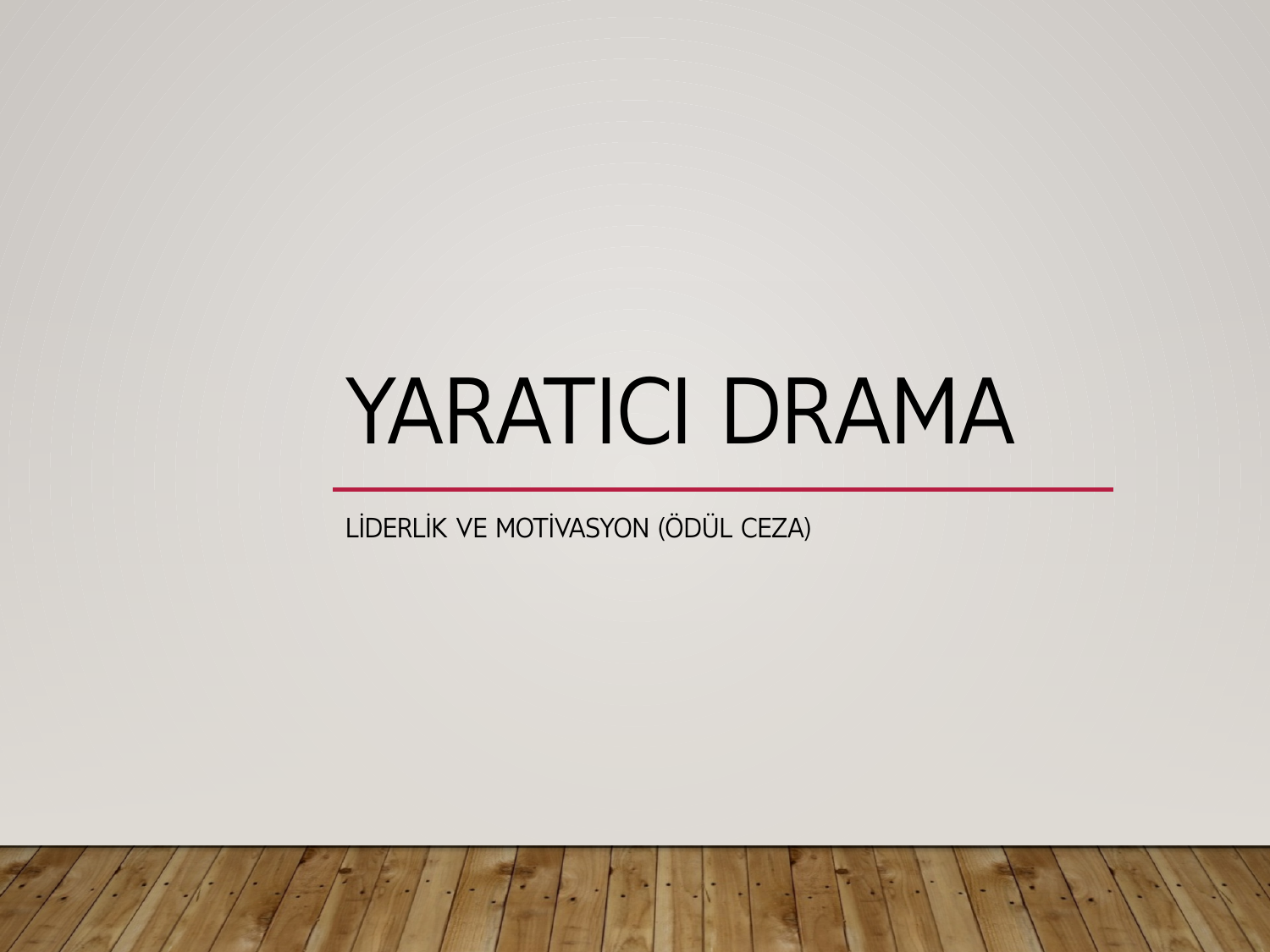

# Yaratıcı Drama
Liderlik ve Motivasyon (Ödül Ceza)